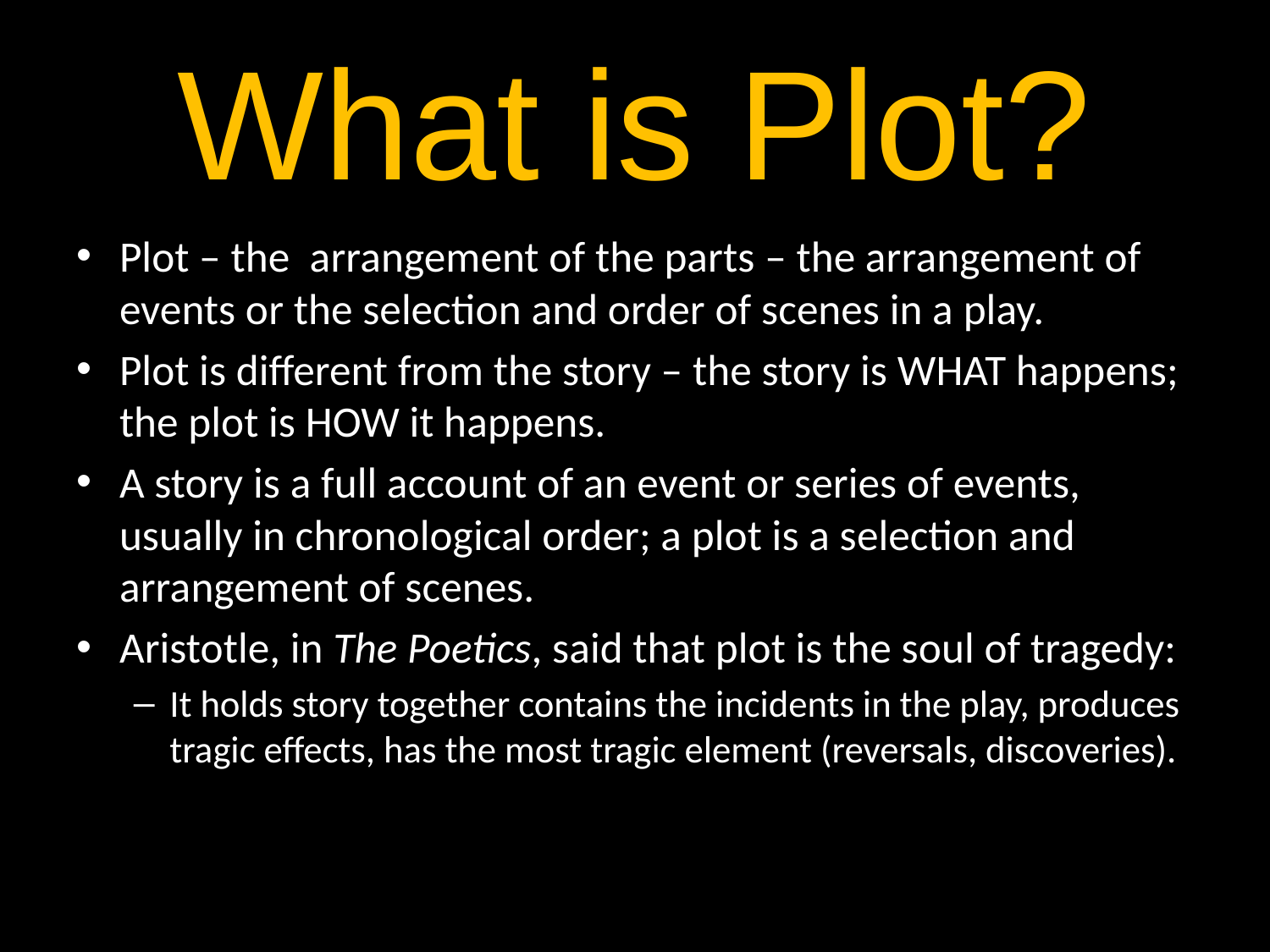

# What is Plot?
Plot – the  arrangement of the parts – the arrangement of events or the selection and order of scenes in a play.
Plot is different from the story – the story is WHAT happens; the plot is HOW it happens.
A story is a full account of an event or series of events, usually in chronological order; a plot is a selection and arrangement of scenes.
Aristotle, in The Poetics, said that plot is the soul of tragedy:
It holds story together contains the incidents in the play, produces tragic effects, has the most tragic element (reversals, discoveries).